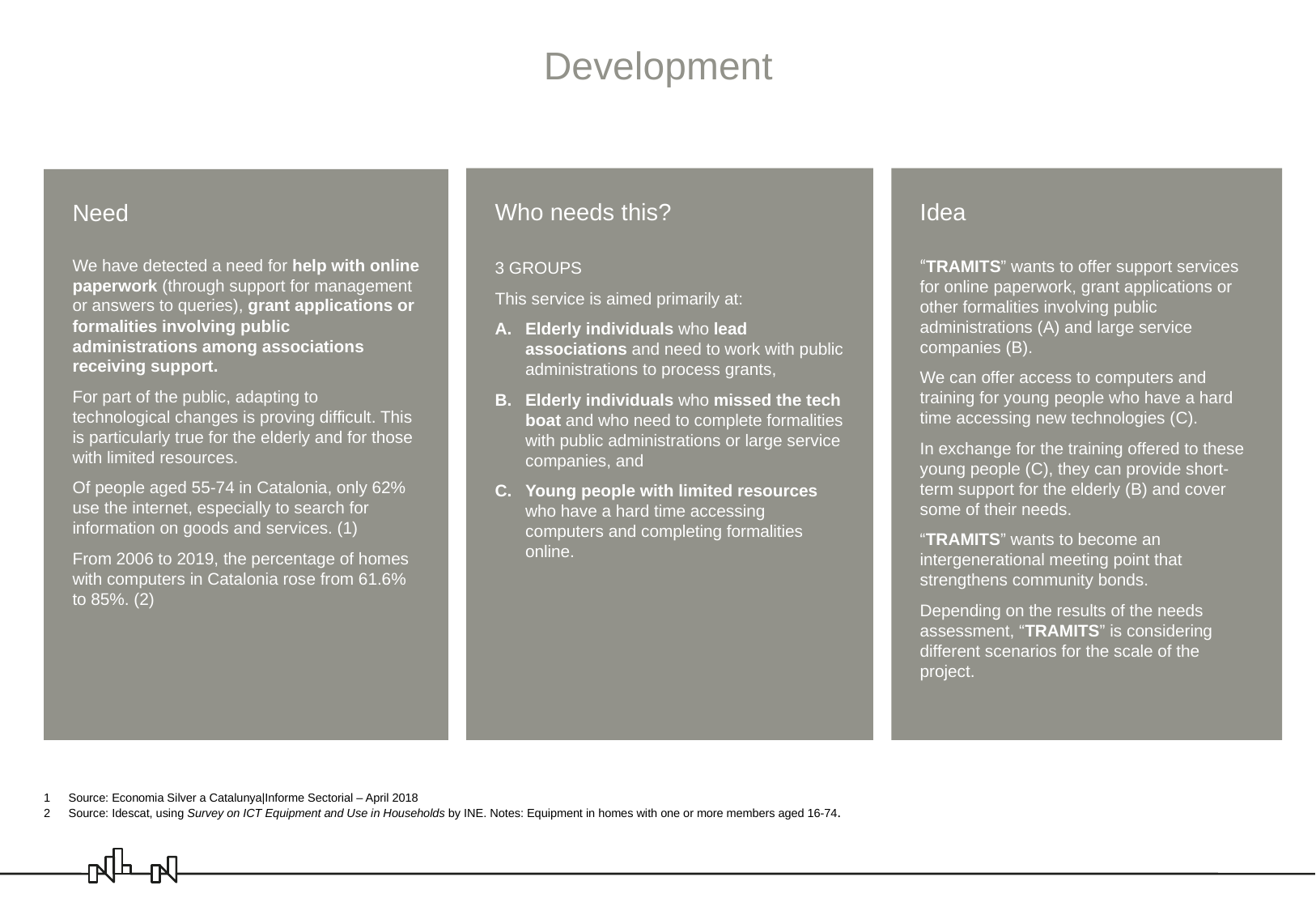

# Development
Who needs this?
3 GROUPS
This service is aimed primarily at:
Elderly individuals who lead associations and need to work with public administrations to process grants,
Elderly individuals who missed the tech boat and who need to complete formalities with public administrations or large service companies, and
Young people with limited resources who have a hard time accessing computers and completing formalities online.

Idea
“TRAMITS” wants to offer support services for online paperwork, grant applications or other formalities involving public administrations (A) and large service companies (B).
We can offer access to computers and training for young people who have a hard time accessing new technologies (C).
In exchange for the training offered to these young people (C), they can provide short-term support for the elderly (B) and cover some of their needs.
“TRAMITS” wants to become an intergenerational meeting point that strengthens community bonds.
Depending on the results of the needs assessment, “TRAMITS” is considering different scenarios for the scale of the project.

Need
We have detected a need for help with online paperwork (through support for management or answers to queries), grant applications or formalities involving public administrations among associations receiving support.
For part of the public, adapting to technological changes is proving difficult. This is particularly true for the elderly and for those with limited resources.
Of people aged 55-74 in Catalonia, only 62% use the internet, especially to search for information on goods and services. (1)
From 2006 to 2019, the percentage of homes with computers in Catalonia rose from 61.6% to 85%. (2)

Source: Economia Silver a Catalunya|Informe Sectorial – April 2018
Source: Idescat, using Survey on ICT Equipment and Use in Households by INE. Notes: Equipment in homes with one or more members aged 16-74.